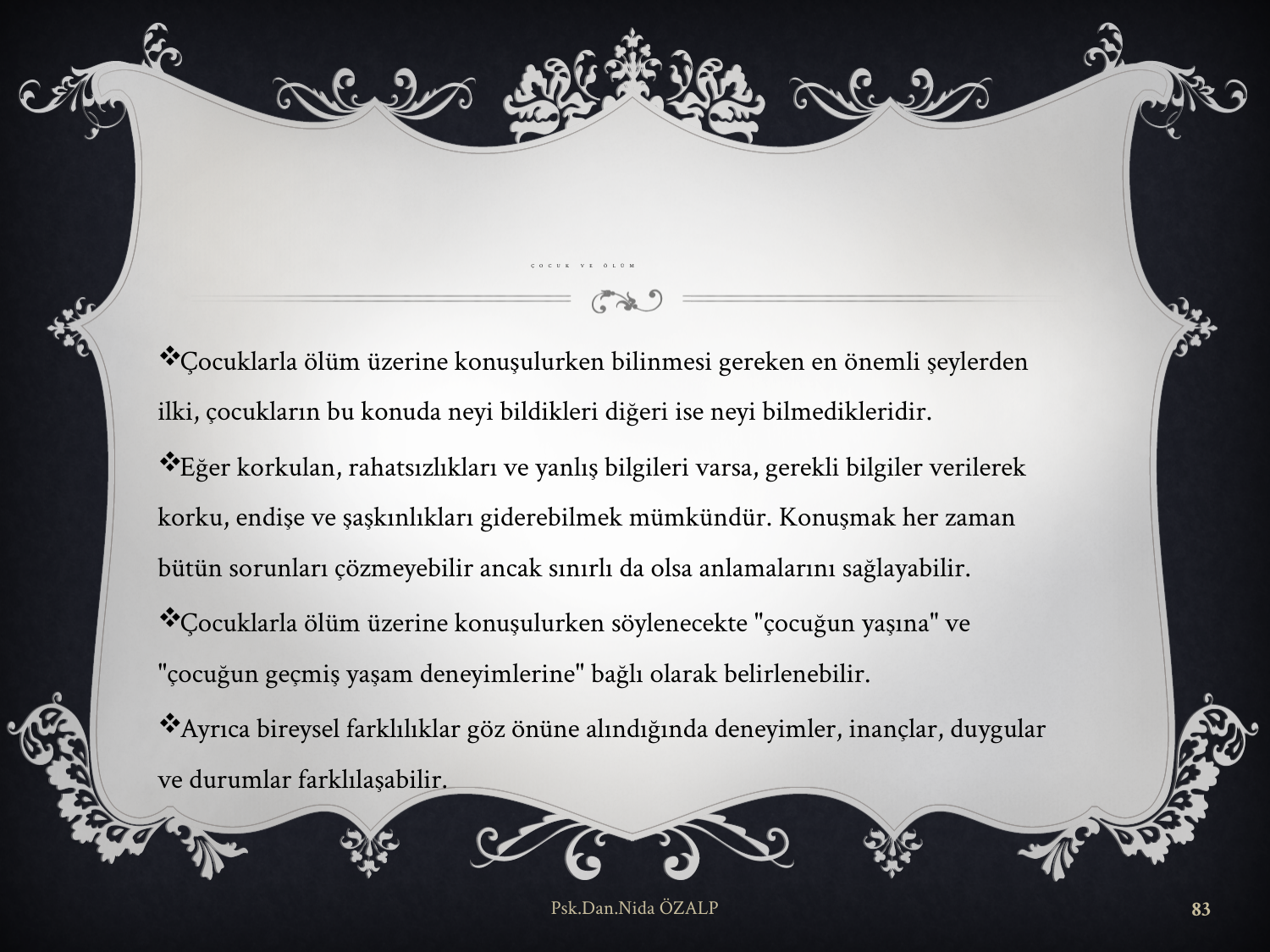

# çocuk ve ölüm

Çocuklarla ölüm üzerine konuşulurken bilinmesi gereken en önemli şeylerden ilki, çocukların bu konuda neyi bildikleri diğeri ise neyi bilmedikleridir.
Eğer korkulan, rahatsızlıkları ve yanlış bilgileri varsa, gerekli bilgiler verilerek korku, endişe ve şaşkınlıkları giderebilmek mümkündür. Konuşmak her zaman bütün sorunları çözmeyebilir ancak sınırlı da olsa anlamalarını sağlayabilir.
Çocuklarla ölüm üzerine konuşulurken söylenecekte "çocuğun yaşına" ve "çocuğun geçmiş yaşam deneyimlerine" bağlı olarak belirlenebilir.
Ayrıca bireysel farklılıklar göz önüne alındığında deneyimler, inançlar, duygular ve durumlar farklılaşabilir.
Psk.Dan.Nida ÖZALP
83